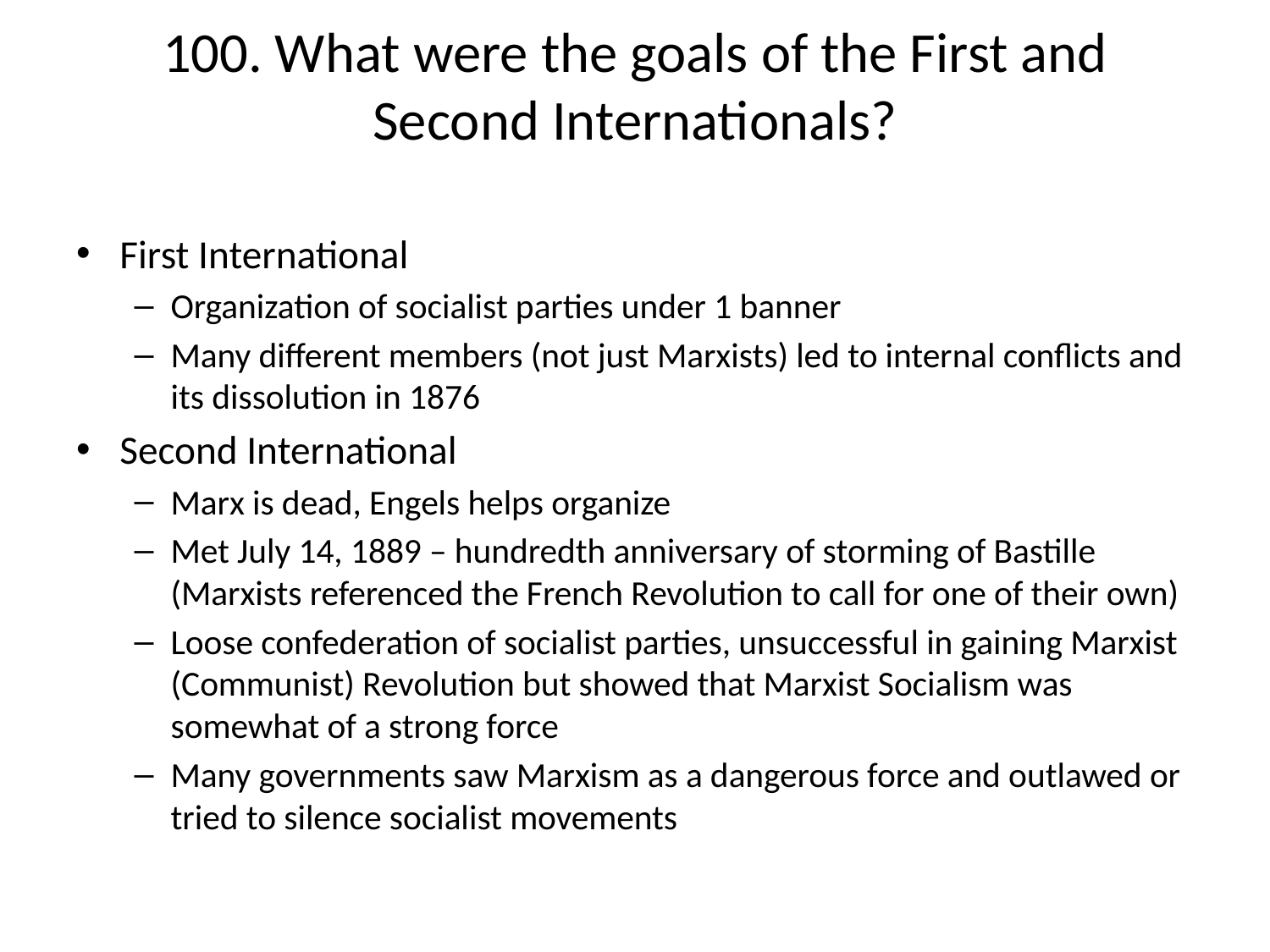

# 100. What were the goals of the First and Second Internationals?
First International
Organization of socialist parties under 1 banner
Many different members (not just Marxists) led to internal conflicts and its dissolution in 1876
Second International
Marx is dead, Engels helps organize
Met July 14, 1889 – hundredth anniversary of storming of Bastille (Marxists referenced the French Revolution to call for one of their own)
Loose confederation of socialist parties, unsuccessful in gaining Marxist (Communist) Revolution but showed that Marxist Socialism was somewhat of a strong force
Many governments saw Marxism as a dangerous force and outlawed or tried to silence socialist movements